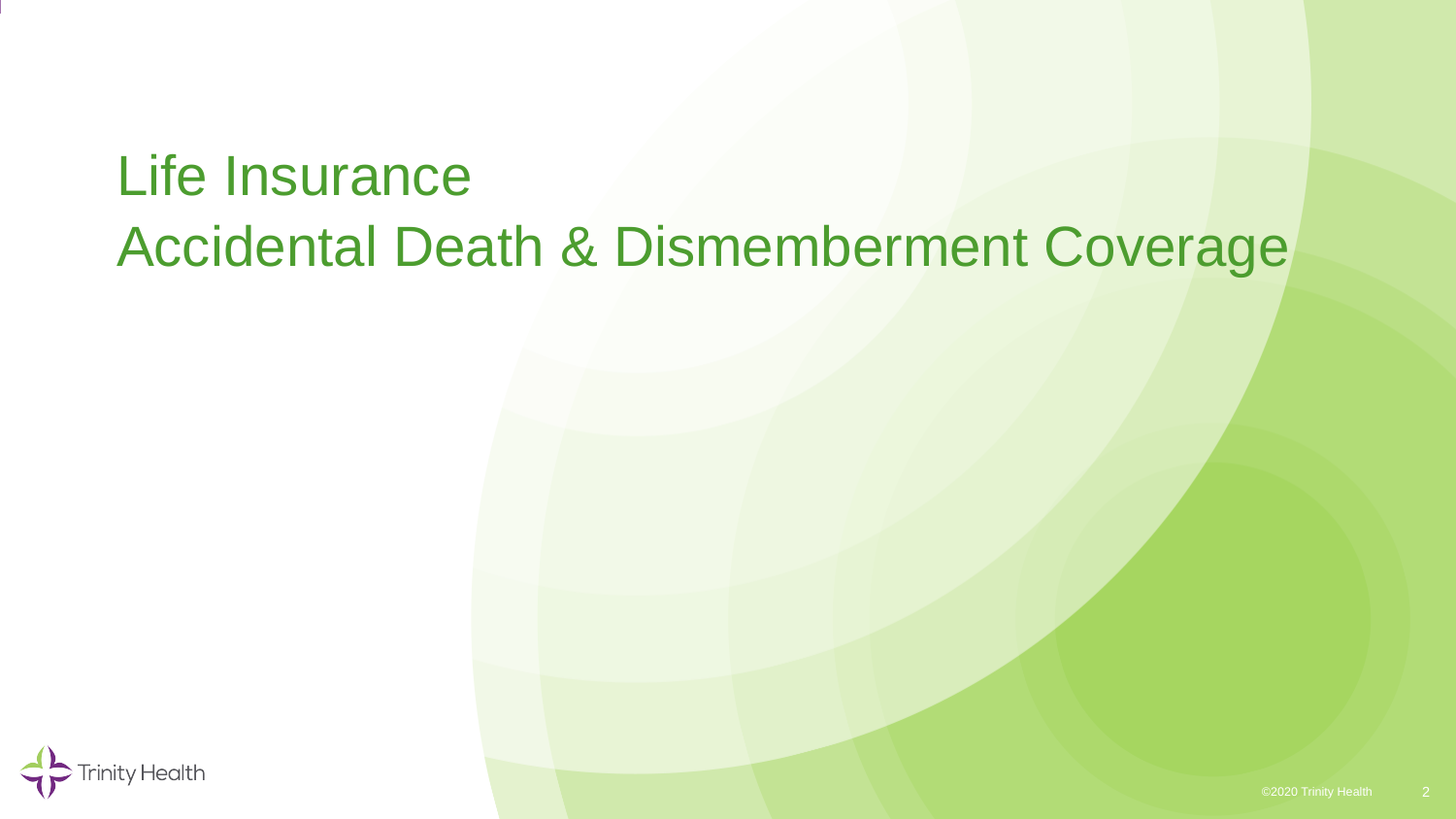

# Life Insurance Accidental Death & Dismemberment Coverage
2
©2020 Trinity Health